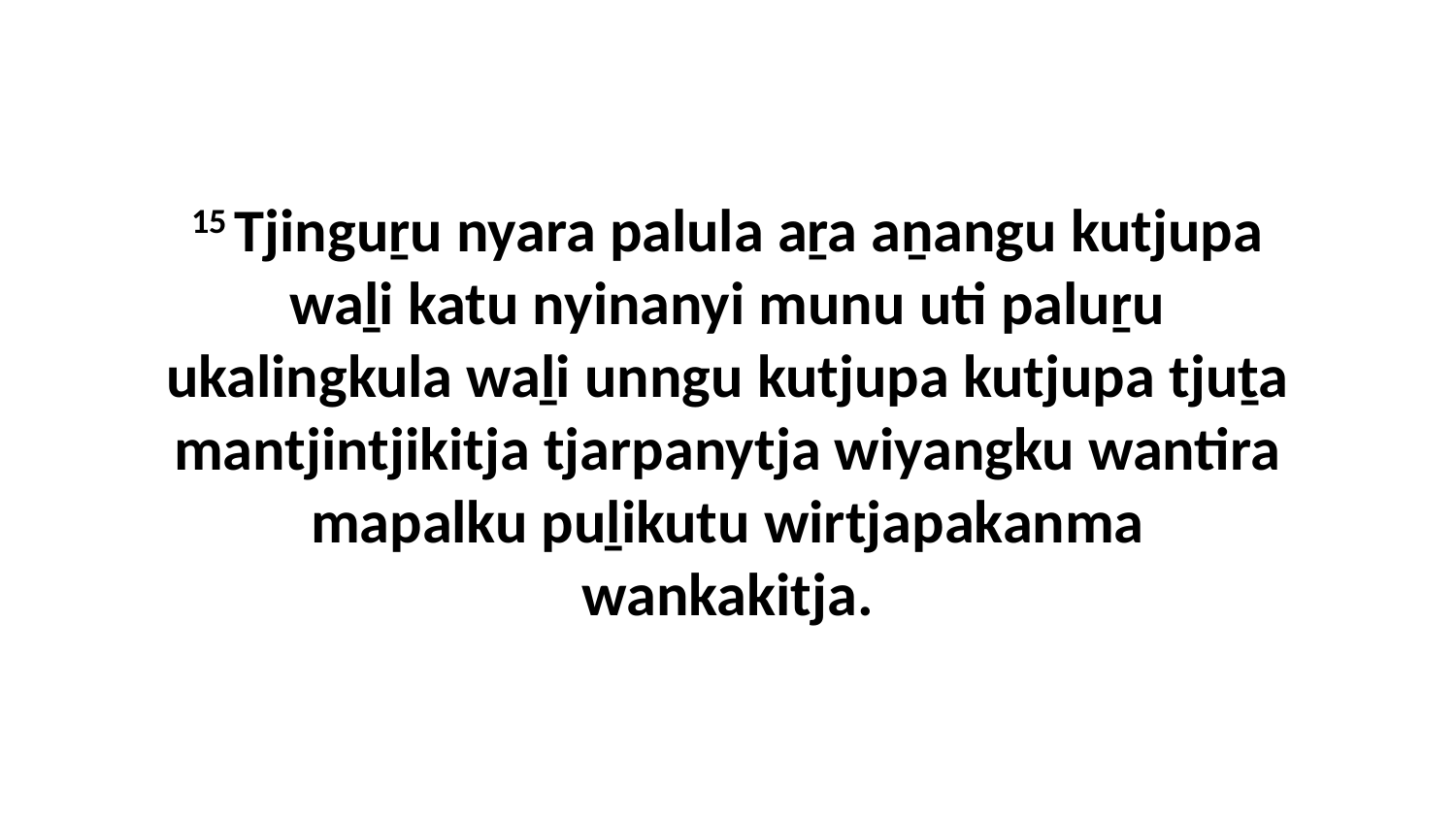

15 Tjinguṟu nyara palula aṟa aṉangu kutjupa waḻi katu nyinanyi munu uti paluṟu ukalingkula waḻi unngu kutjupa kutjupa tjuṯa mantjintjikitja tjarpanytja wiyangku wantira mapalku puḻikutu wirtjapakanma wankakitja.